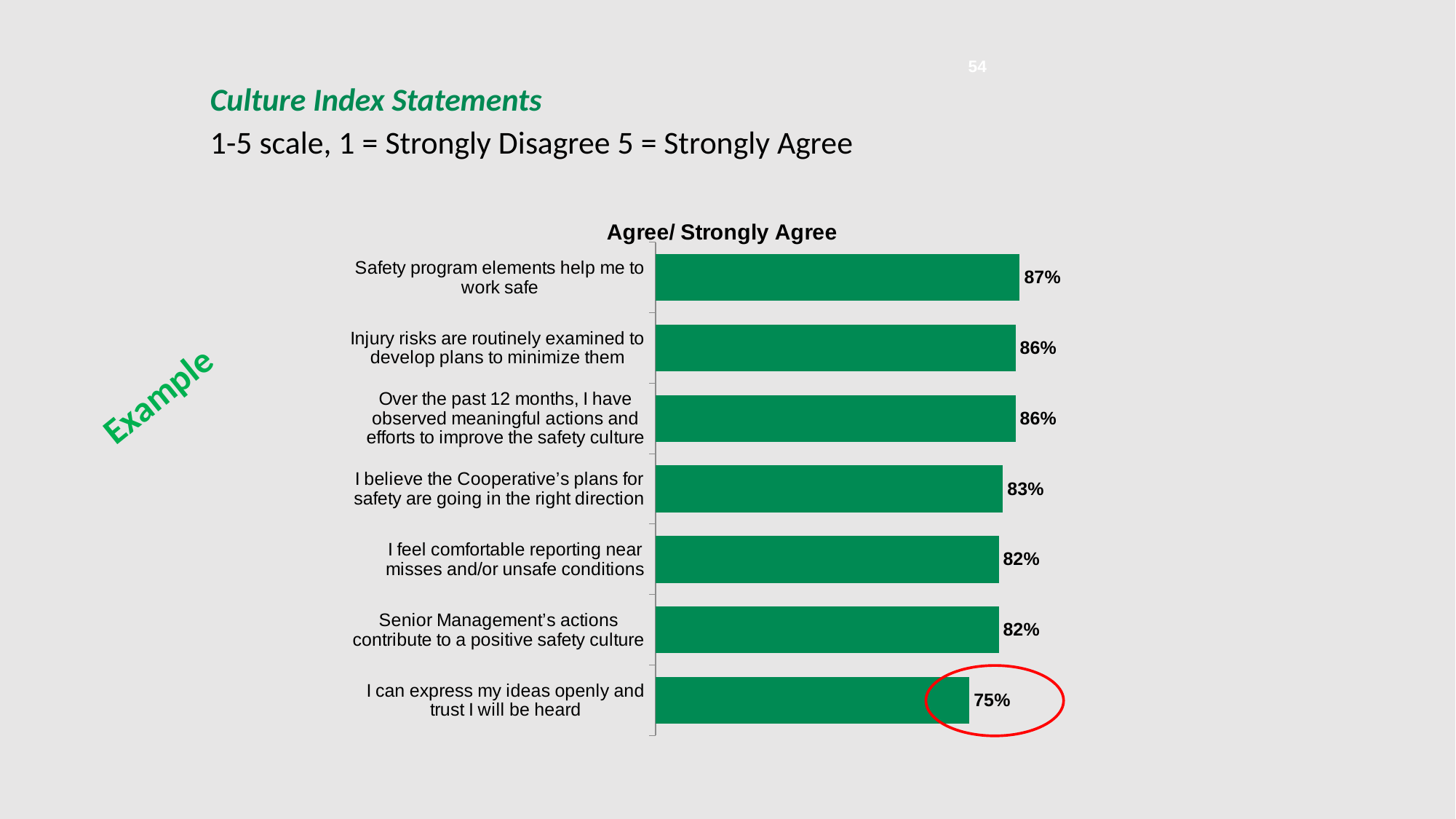

Culture Index Statements
1-5 scale, 1 = Strongly Disagree 5 = Strongly Agree

54

[unsupported chart]

Example